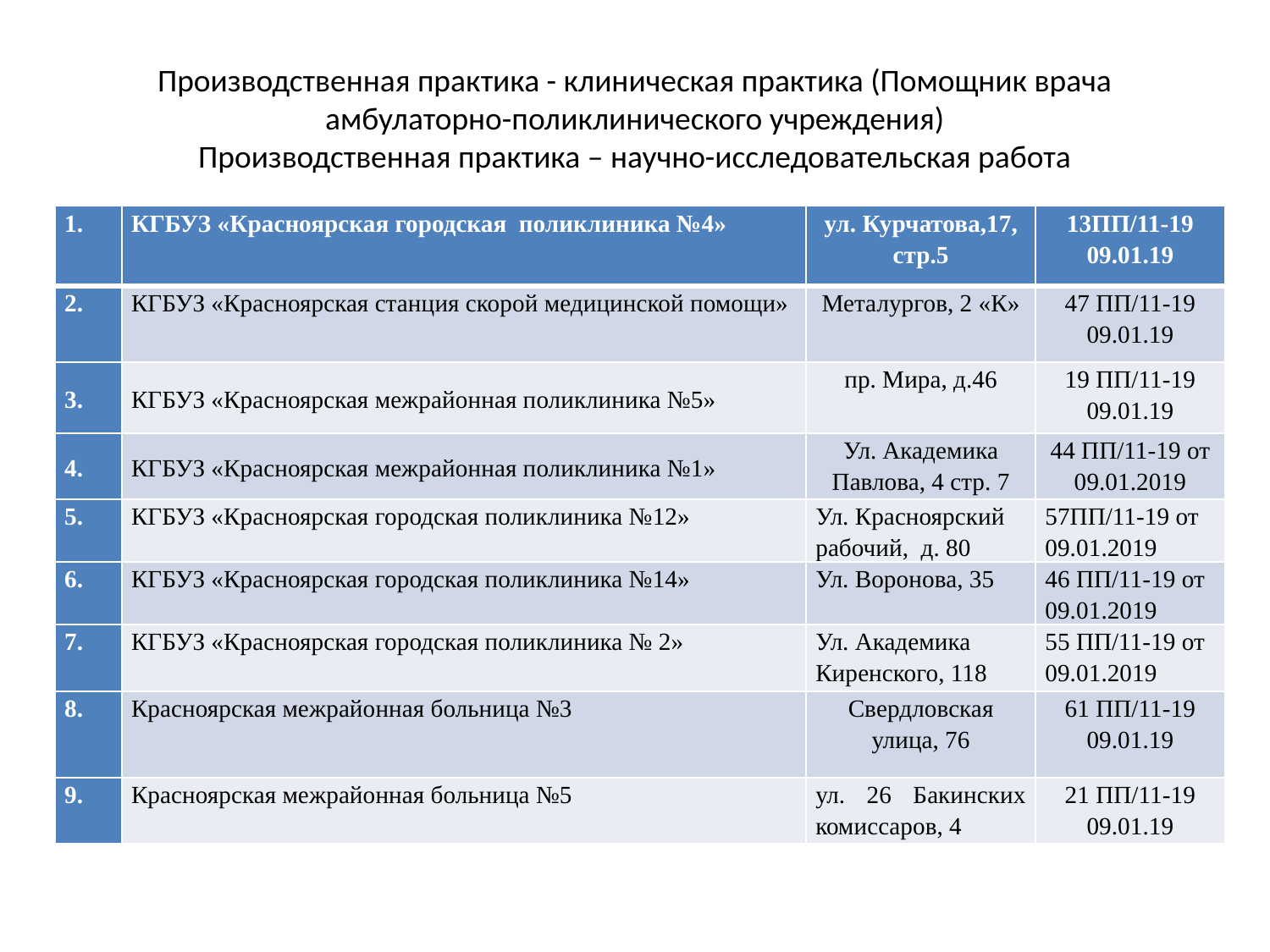

# Производственная практика - клиническая практика (Помощник врача амбулаторно-поликлинического учреждения) Производственная практика – научно-исследовательская работа
| 1. | КГБУЗ «Красноярская городская поликлиника №4» | ул. Курчатова,17, стр.5 | 13ПП/11-19 09.01.19 |
| --- | --- | --- | --- |
| 2. | КГБУЗ «Красноярская станция скорой медицинской помощи» | Металургов, 2 «К» | 47 ПП/11-19 09.01.19 |
| 3. | КГБУЗ «Красноярская межрайонная поликлиника №5» | пр. Мира, д.46 | 19 ПП/11-19 09.01.19 |
| 4. | КГБУЗ «Красноярская межрайонная поликлиника №1» | Ул. Академика Павлова, 4 стр. 7 | 44 ПП/11-19 от 09.01.2019 |
| 5. | КГБУЗ «Красноярская городская поликлиника №12» | Ул. Красноярский рабочий, д. 80 | 57ПП/11-19 от 09.01.2019 |
| 6. | КГБУЗ «Красноярская городская поликлиника №14» | Ул. Воронова, 35 | 46 ПП/11-19 от 09.01.2019 |
| 7. | КГБУЗ «Красноярская городская поликлиника № 2» | Ул. Академика Киренского, 118 | 55 ПП/11-19 от 09.01.2019 |
| 8. | Красноярская межрайонная больница №3 | Свердловская улица, 76 | 61 ПП/11-19 09.01.19 |
| 9. | Красноярская межрайонная больница №5 | ул. 26 Бакинских комиссаров, 4 | 21 ПП/11-19 09.01.19 |